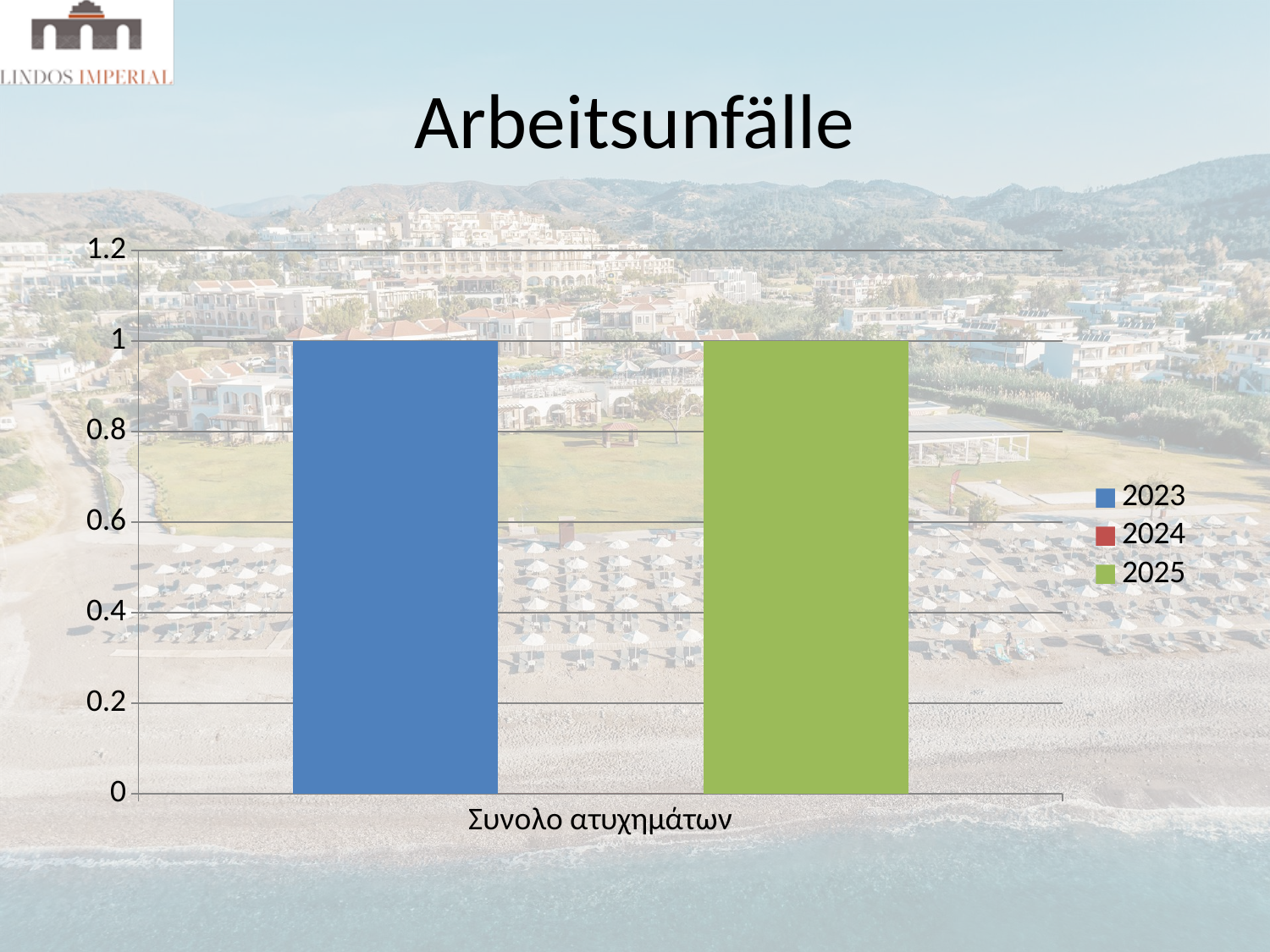

# Arbeitsunfälle

### Chart

| Category | 2023 | 2024 | 2025 |
|---|---|---|---|
| Συνολο ατυχημάτων | 1.0 | 0.0 | 1.0 |